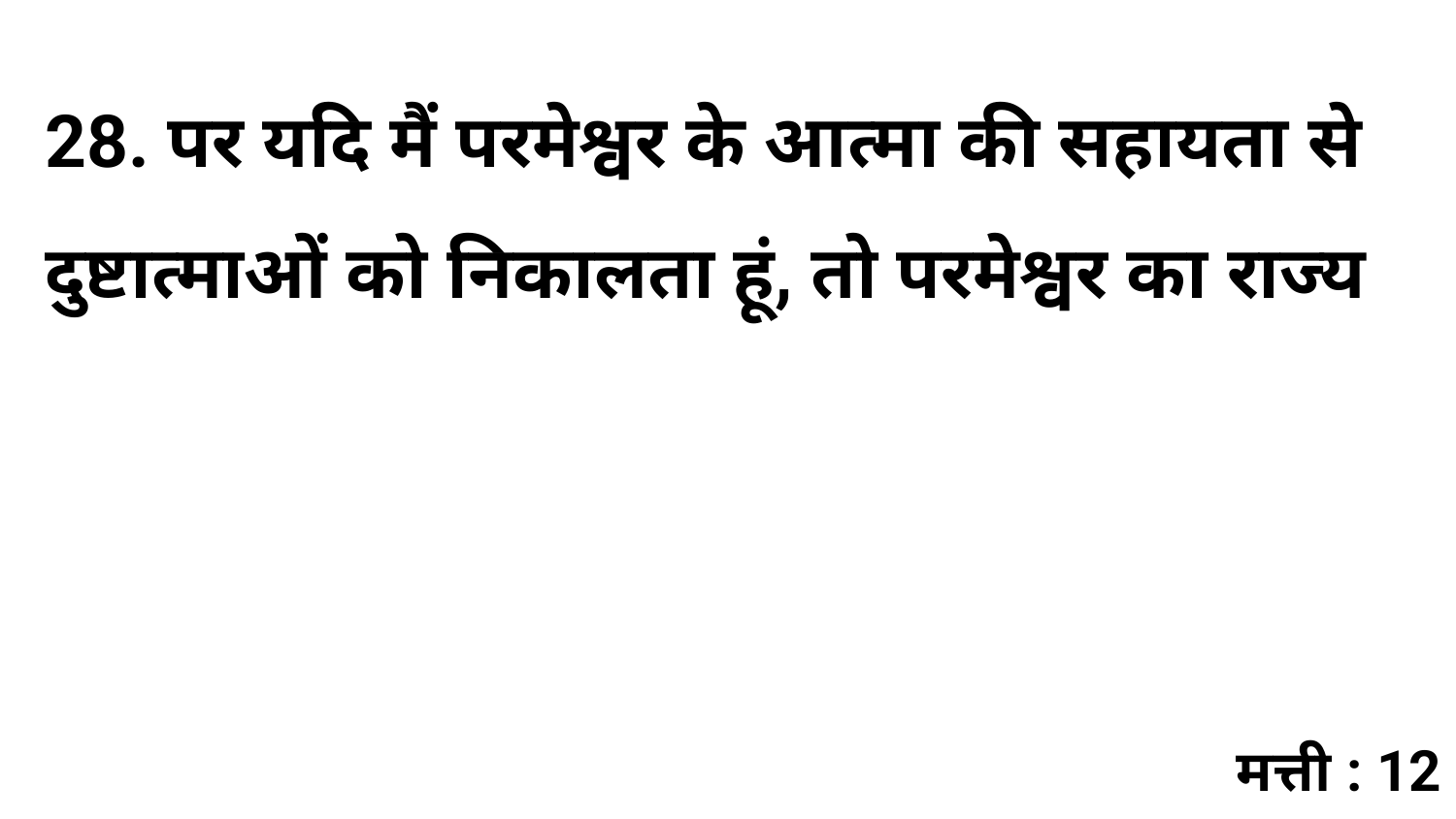

28. पर यदि मैं परमेश्वर के आत्मा की सहायता से दुष्टात्माओं को निकालता हूं, तो परमेश्वर का राज्य
मत्ती : 12